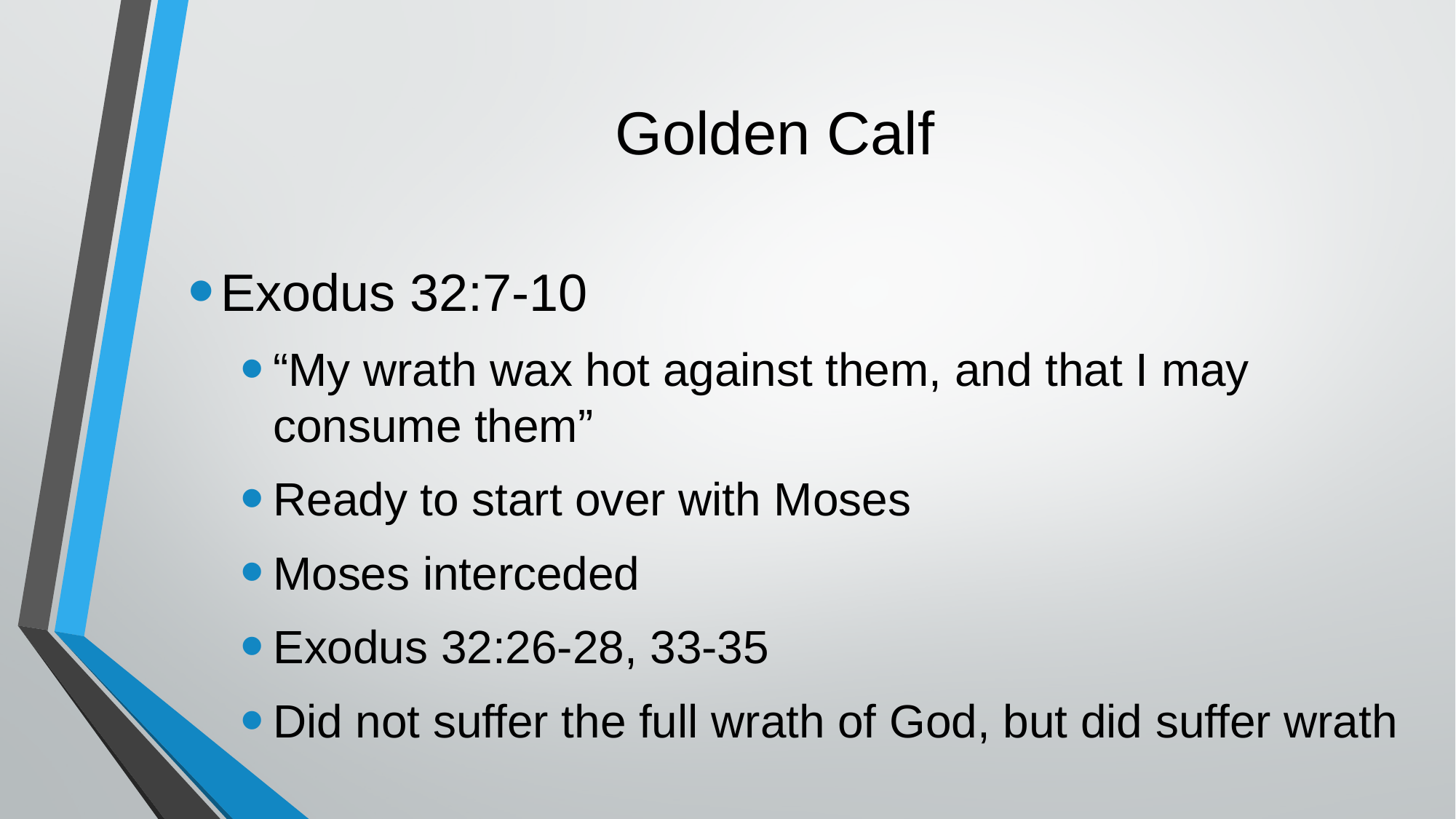

# Golden Calf
Exodus 32:7-10
“My wrath wax hot against them, and that I may consume them”
Ready to start over with Moses
Moses interceded
Exodus 32:26-28, 33-35
Did not suffer the full wrath of God, but did suffer wrath